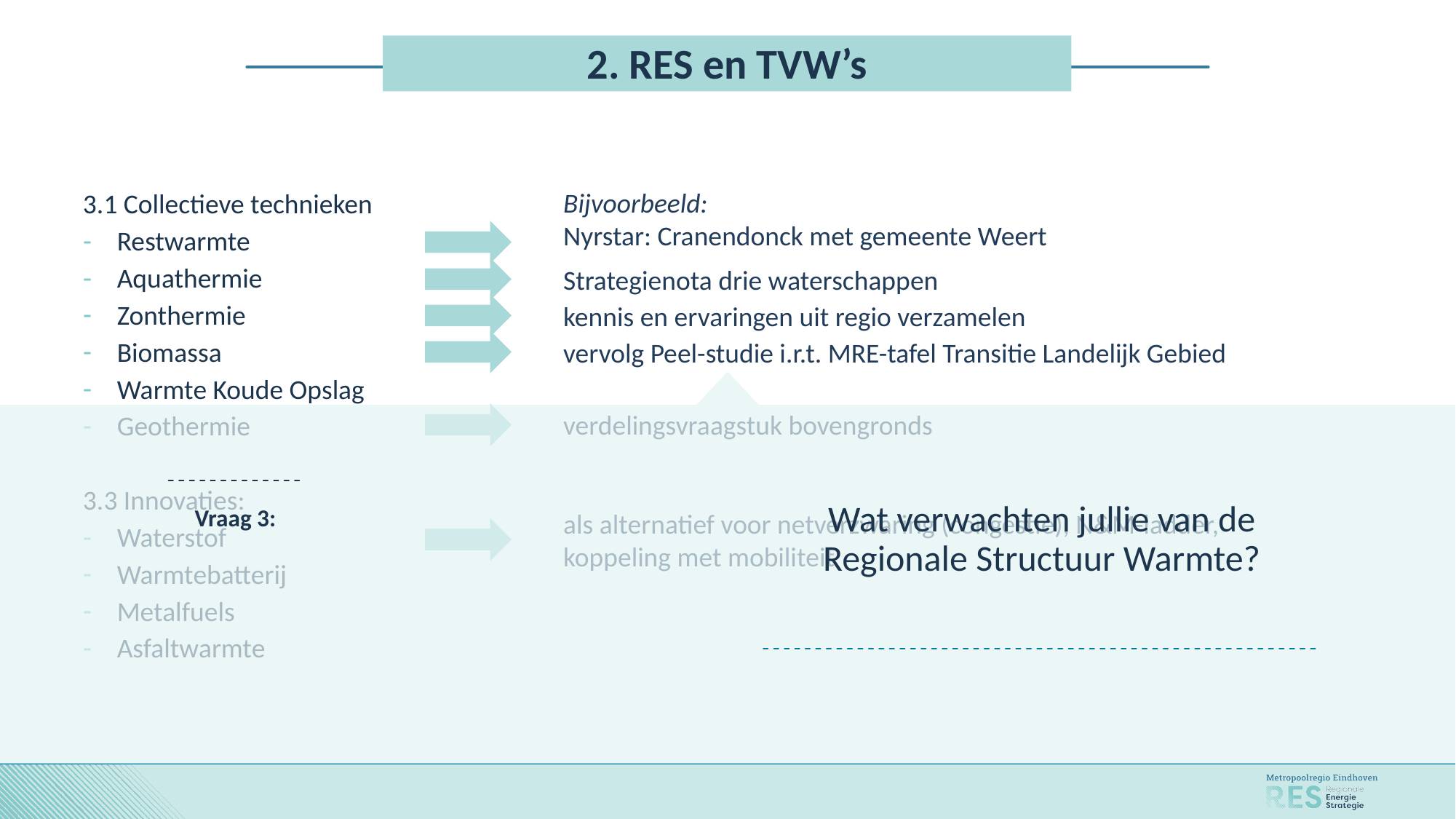

# 2. RES en TVW’s
Bijvoorbeeld:
Nyrstar: Cranendonck met gemeente Weert
3.1 Collectieve technieken
Restwarmte
Aquathermie
Zonthermie
Biomassa
Warmte Koude Opslag
Geothermie

3.3 Innovaties:
Waterstof
Warmtebatterij
Metalfuels
Asfaltwarmte

Strategienota drie waterschappen

kennis en ervaringen uit regio verzamelen

vervolg Peel-studie i.r.t. MRE-tafel Transitie Landelijk Gebied

verdelingsvraagstuk bovengronds

Vraag 3:
Wat verwachten jullie van de Regionale Structuur Warmte?
als alternatief voor netverzwaring (congestie), N&M-ladder, koppeling met mobiliteit